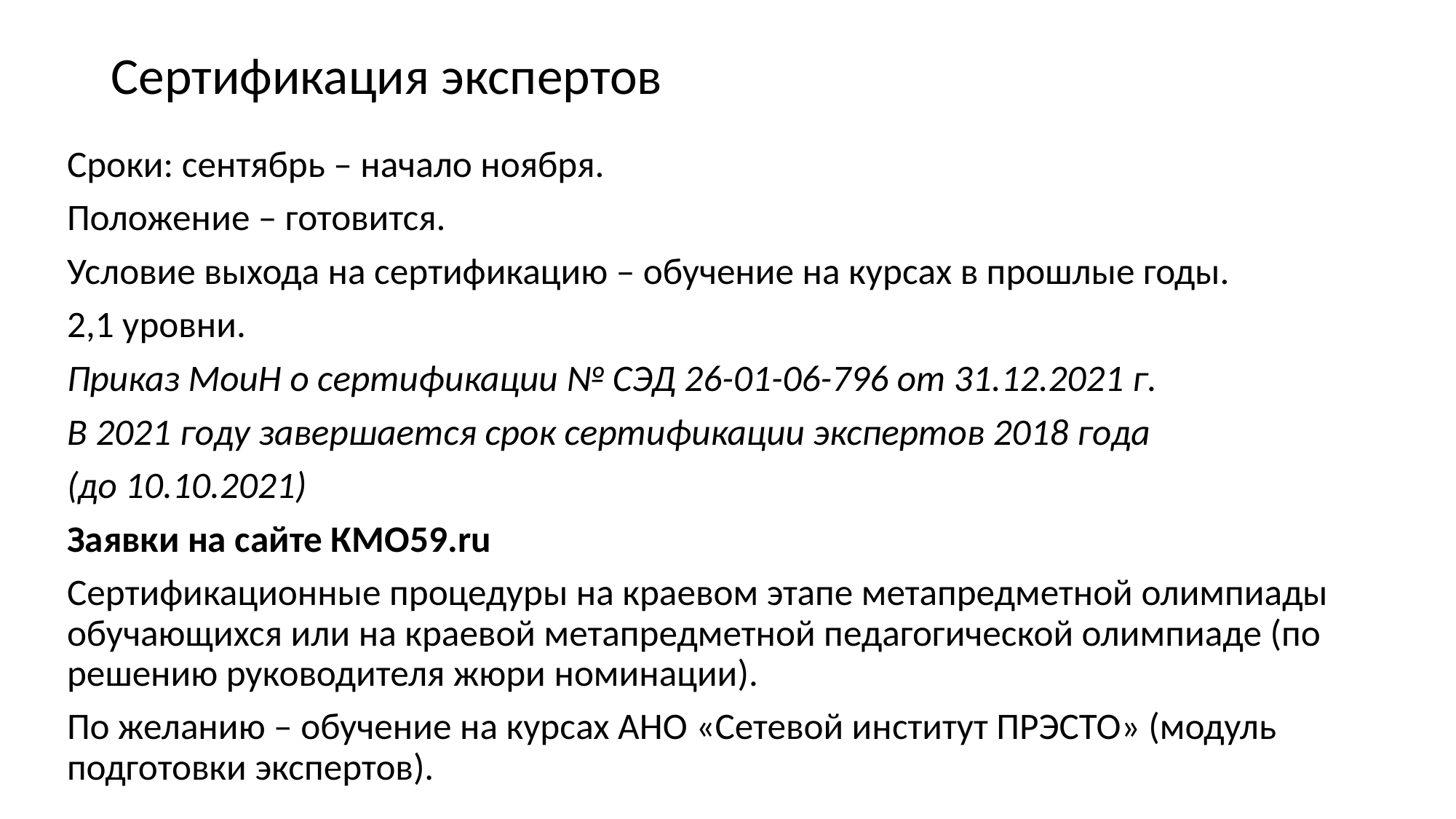

# Сертификация экспертов
Сроки: сентябрь – начало ноября.
Положение – готовится.
Условие выхода на сертификацию – обучение на курсах в прошлые годы.
2,1 уровни.
Приказ МоиН о сертификации № СЭД 26-01-06-796 от 31.12.2021 г.
В 2021 году завершается срок сертификации экспертов 2018 года
(до 10.10.2021)
Заявки на сайте КМО59.ru
Сертификационные процедуры на краевом этапе метапредметной олимпиады обучающихся или на краевой метапредметной педагогической олимпиаде (по решению руководителя жюри номинации).
По желанию – обучение на курсах АНО «Сетевой институт ПРЭСТО» (модуль подготовки экспертов).